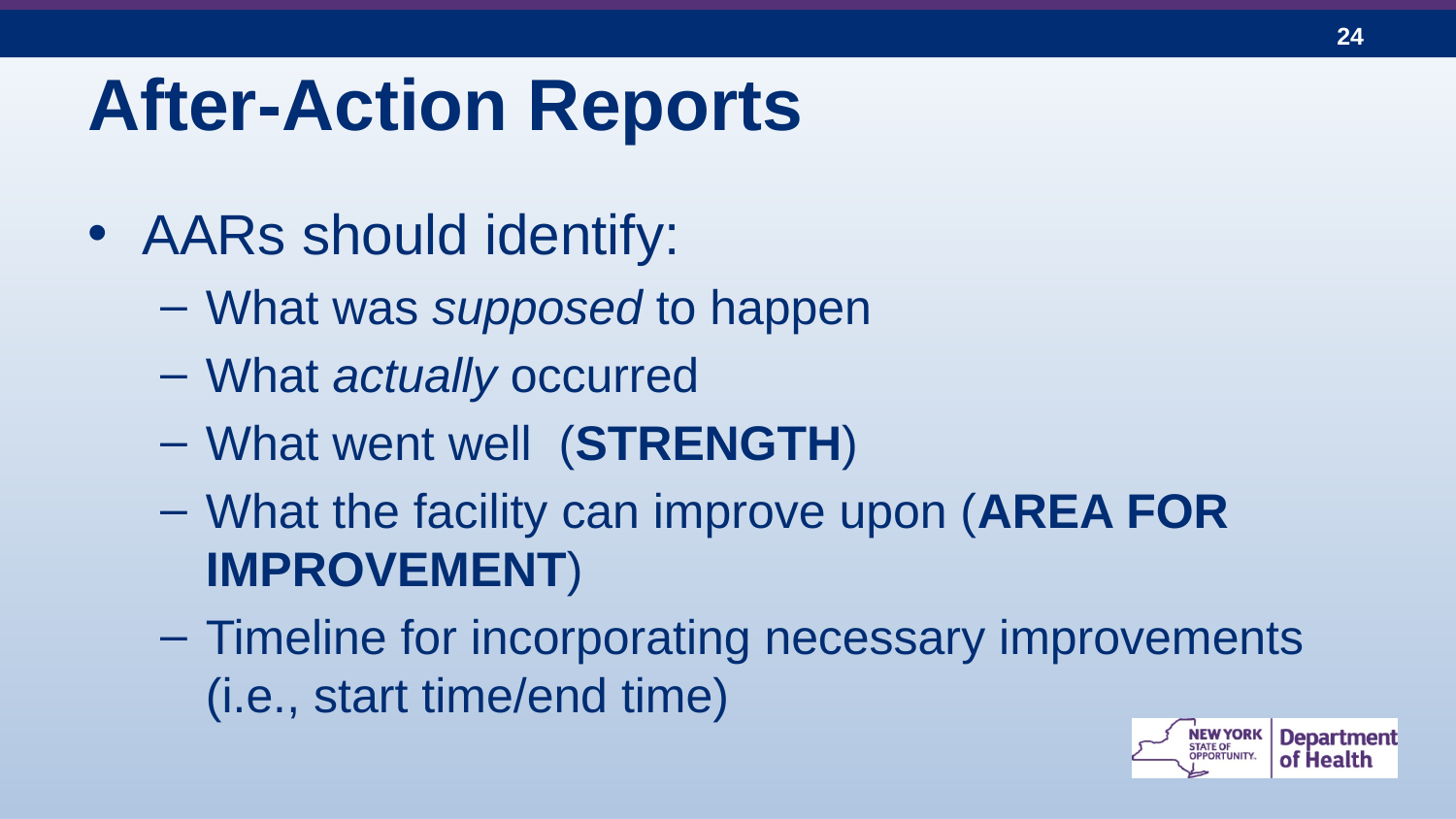

# After-Action Reports
AARs should identify:
What was supposed to happen
What actually occurred
What went well  (STRENGTH)
What the facility can improve upon (AREA FOR IMPROVEMENT)
Timeline for incorporating necessary improvements (i.e., start time/end time)